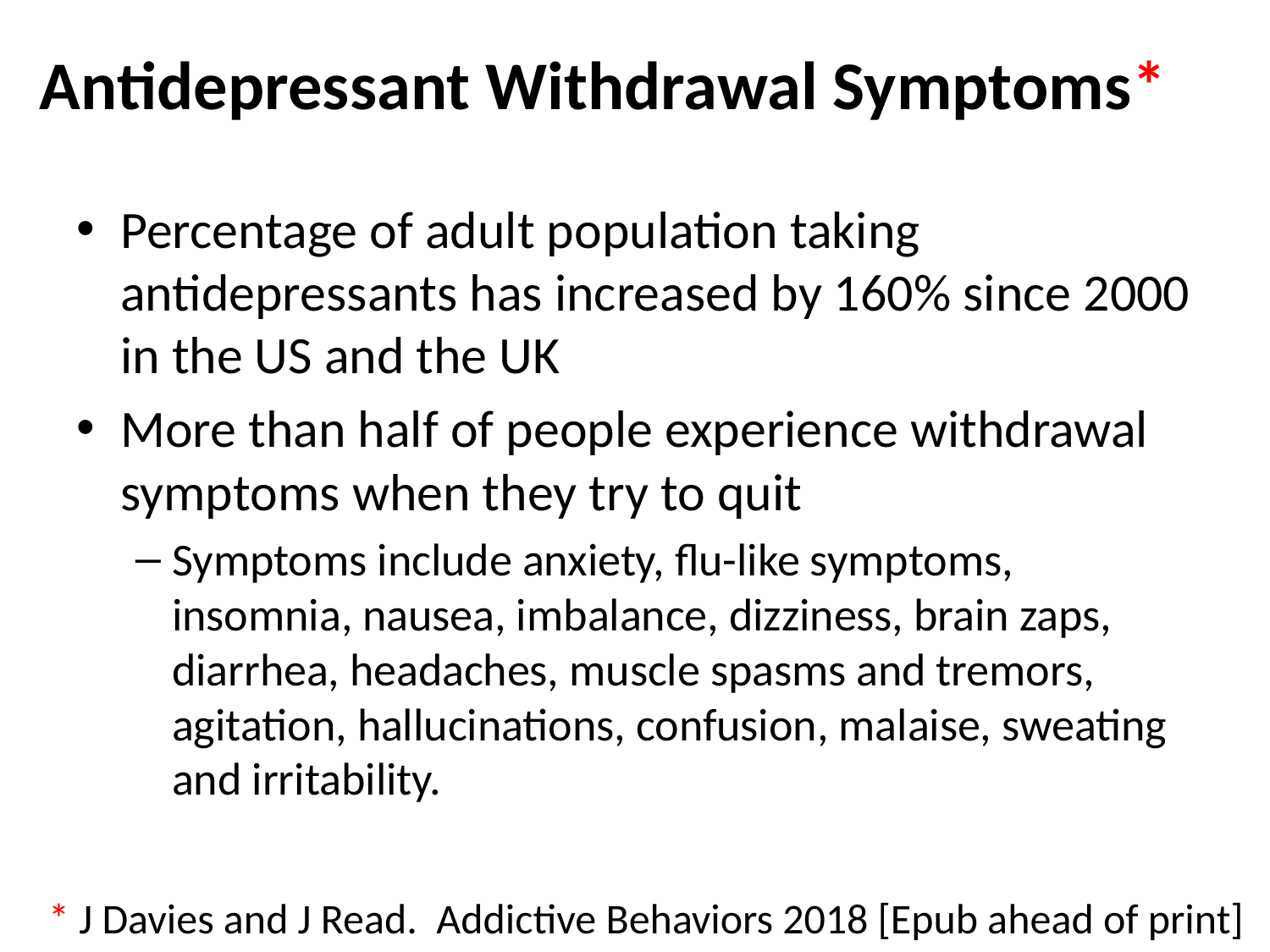

# Antidepressant Withdrawal Symptoms*
Percentage of adult population taking antidepressants has increased by 160% since 2000 in the US and the UK
More than half of people experience withdrawal symptoms when they try to quit
Symptoms include anxiety, flu-like symptoms, insomnia, nausea, imbalance, dizziness, brain zaps, diarrhea, headaches, muscle spasms and tremors, agitation, hallucinations, confusion, malaise, sweating and irritability.
* J Davies and J Read.  Addictive Behaviors 2018 [Epub ahead of print]